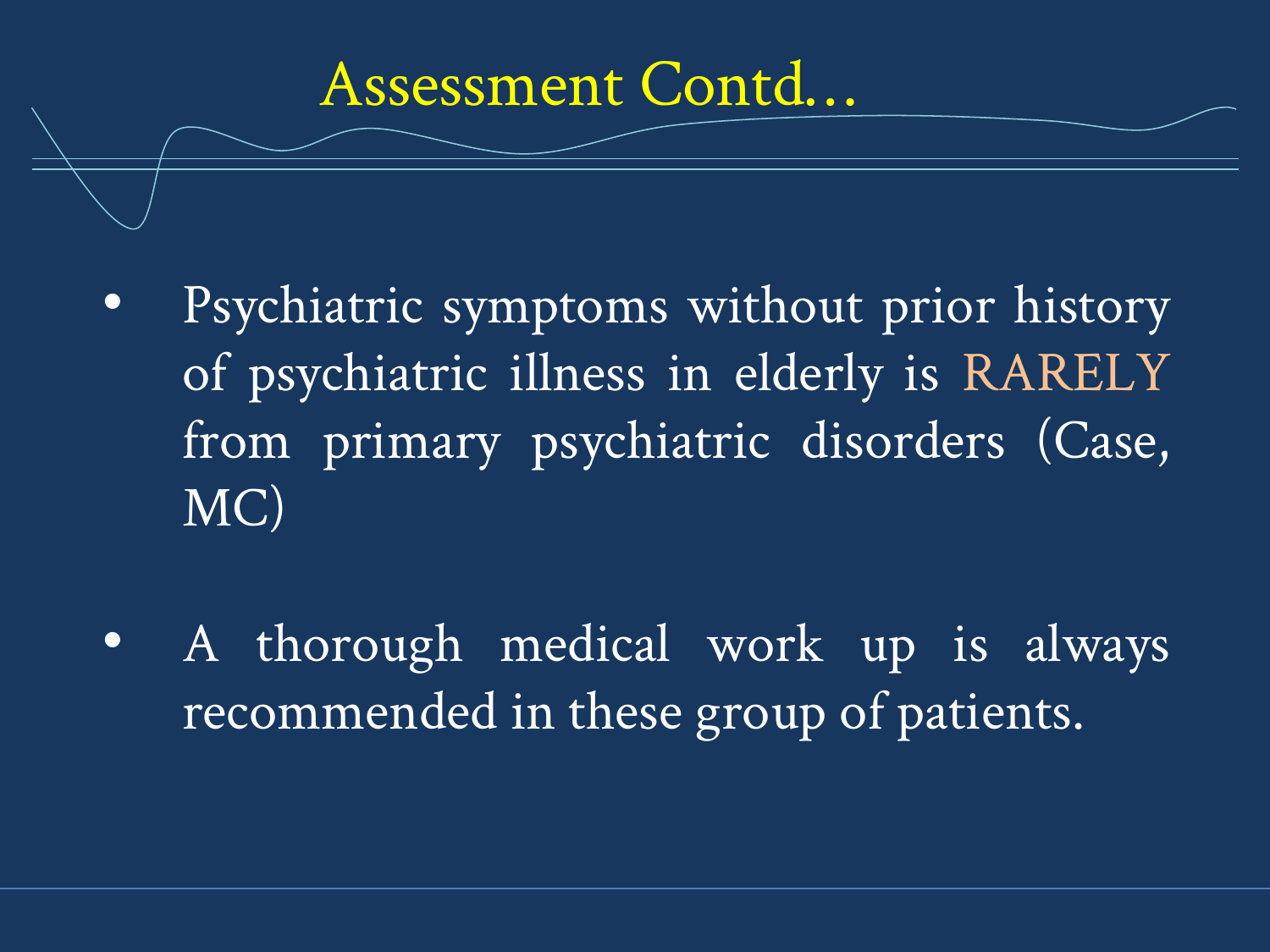

# Assessment Contd…

Psychiatric symptoms without prior history of psychiatric illness in elderly is RARELY from primary psychiatric disorders (Case, MC)

A thorough medical work up is always recommended in these group of patients.